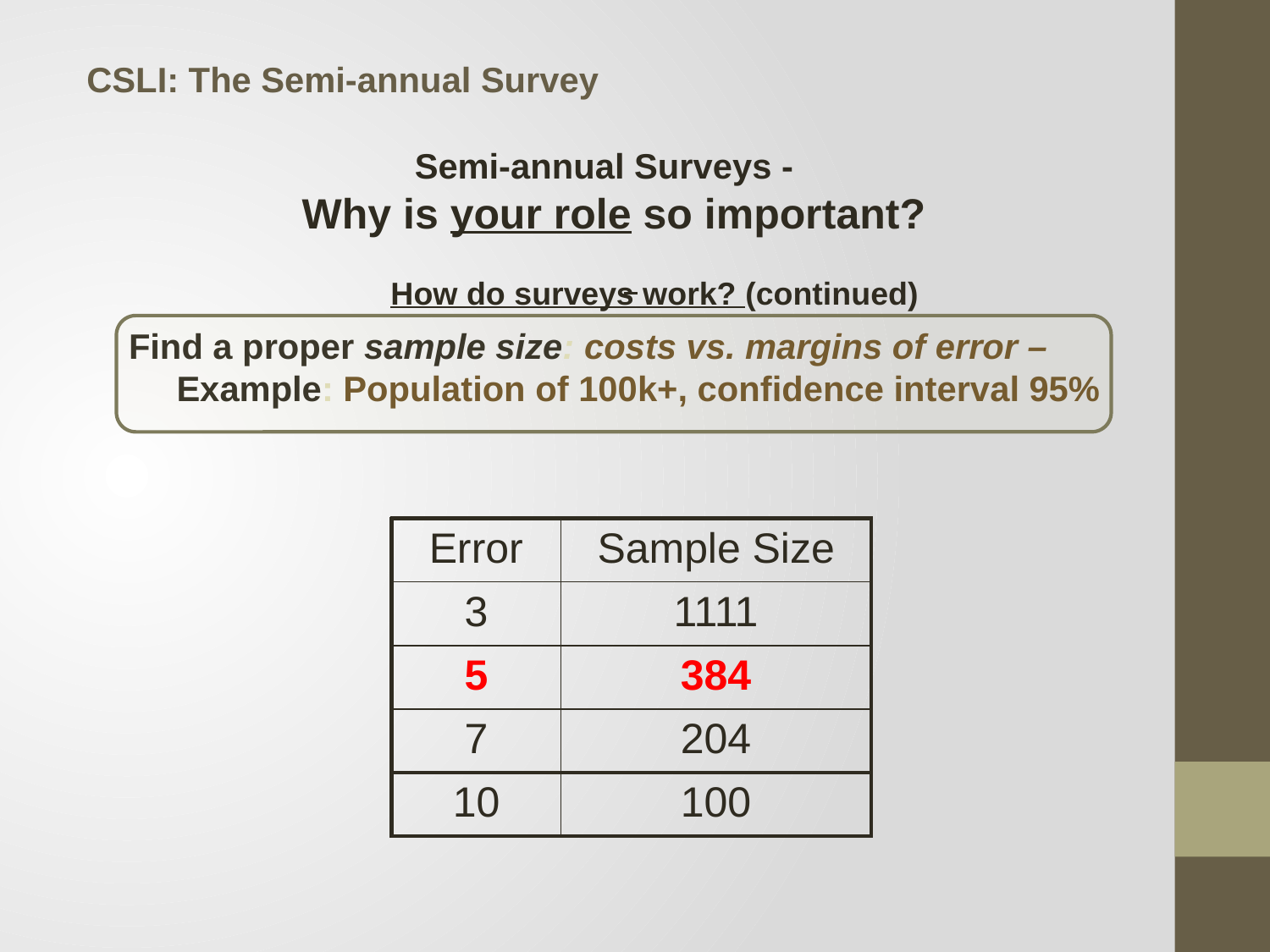

CSLI: The Semi-annual Survey
Semi-annual Surveys -
Why is your role so important?
How do surveys work? (continued)
Find a proper sample size: costs vs. margins of error – Example: Population of 100k+, confidence interval 95%

| Error | Sample Size |
| --- | --- |
| 3 | 1111 |
| 5 | 384 |
| 7 | 204 |
| 10 | 100 |